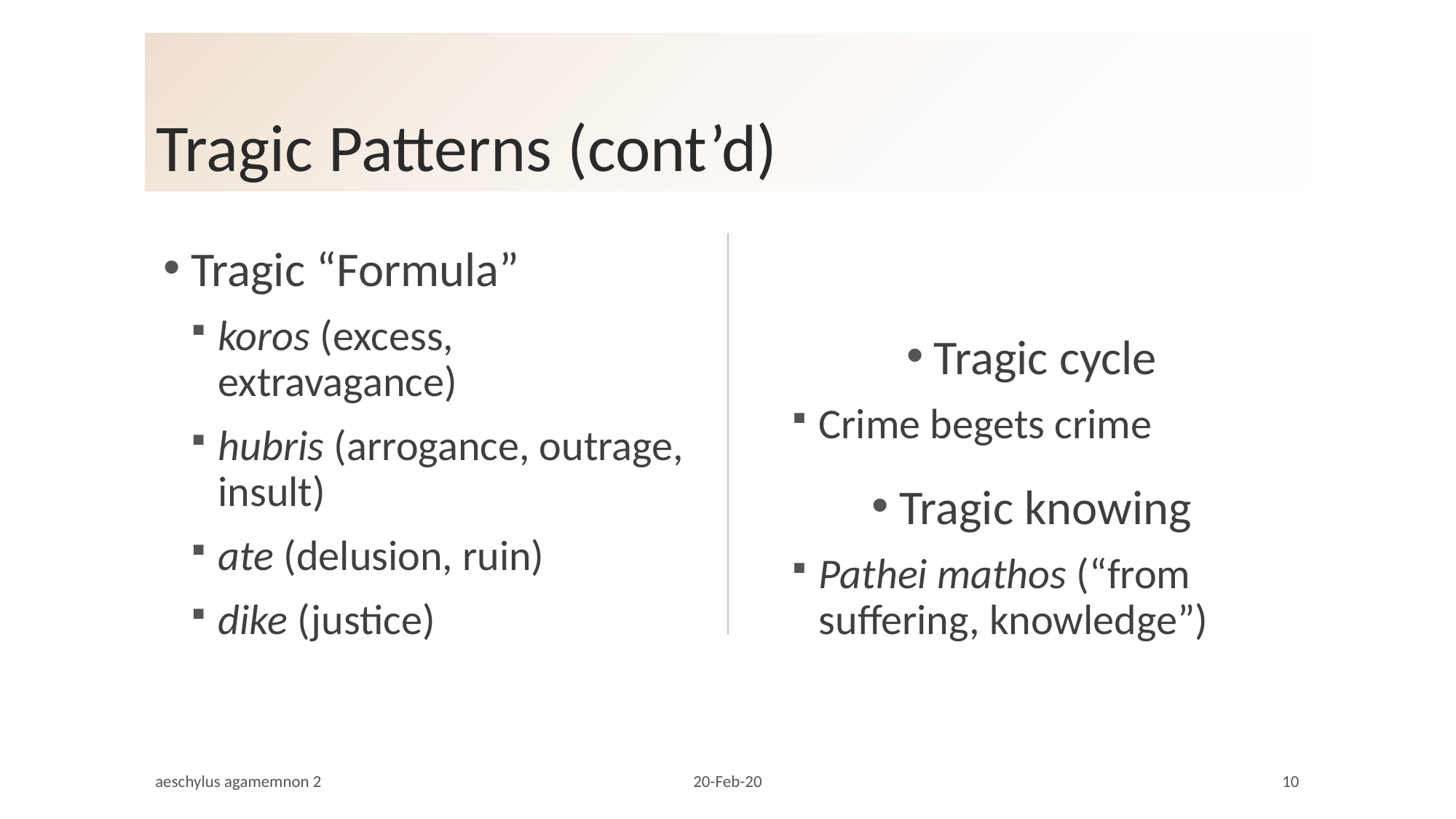

# Tragic Patterns (cont’d)
Tragic “Formula”
koros (excess, extravagance)
hubris (arrogance, outrage, insult)
ate (delusion, ruin)
dike (justice)
Tragic cycle
Crime begets crime
Tragic knowing
Pathei mathos (“from suffering, knowledge”)
aeschylus agamemnon 2
20-Feb-20
10